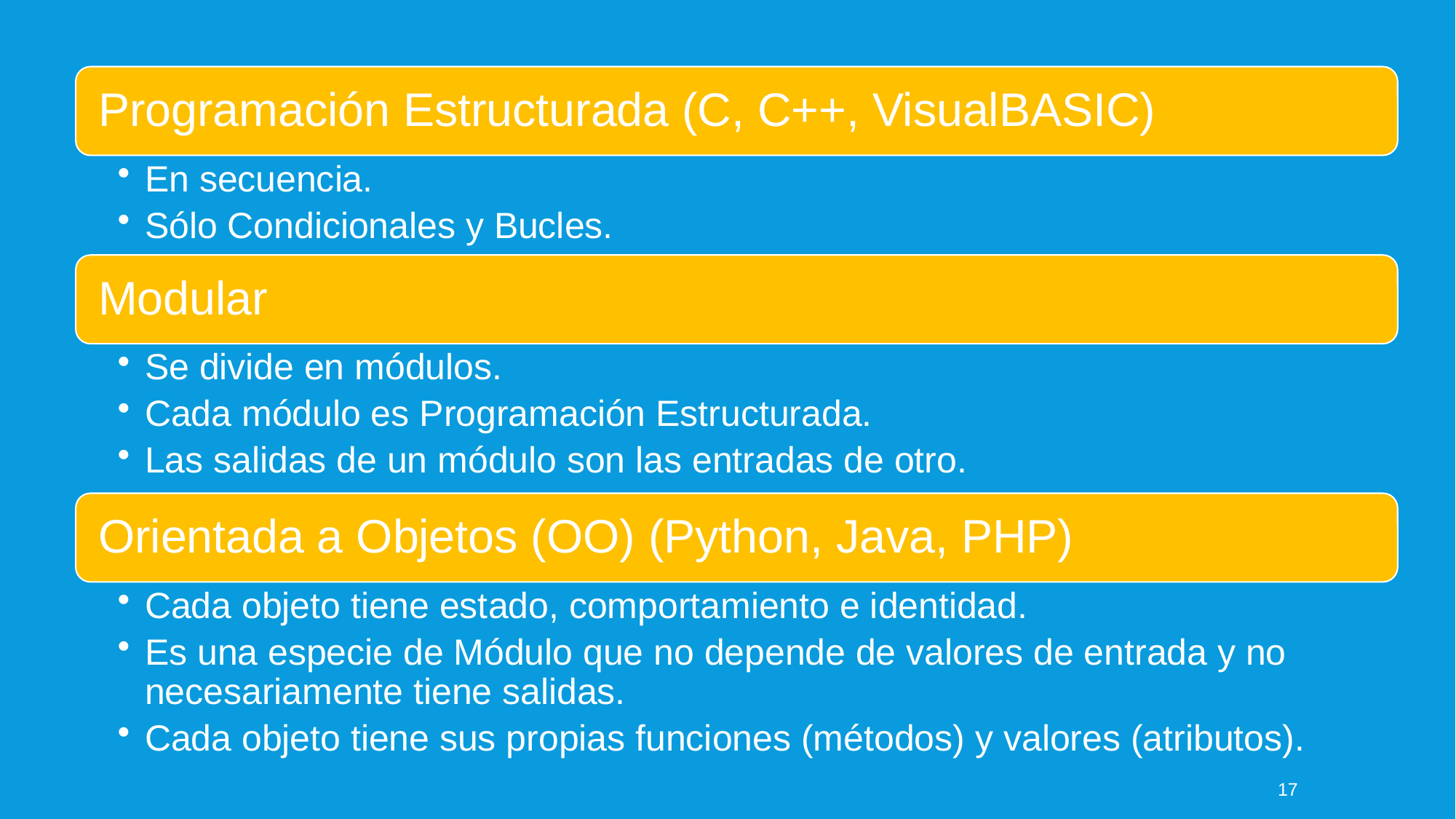

Programación Estructurada (C, C++, VisualBASIC)
En secuencia.
Sólo Condicionales y Bucles.
Modular
Se divide en módulos.
Cada módulo es Programación Estructurada.
Las salidas de un módulo son las entradas de otro.
Orientada a Objetos (OO) (Python, Java, PHP)
Cada objeto tiene estado, comportamiento e identidad.
Es una especie de Módulo que no depende de valores de entrada y no necesariamente tiene salidas.
Cada objeto tiene sus propias funciones (métodos) y valores (atributos).
17